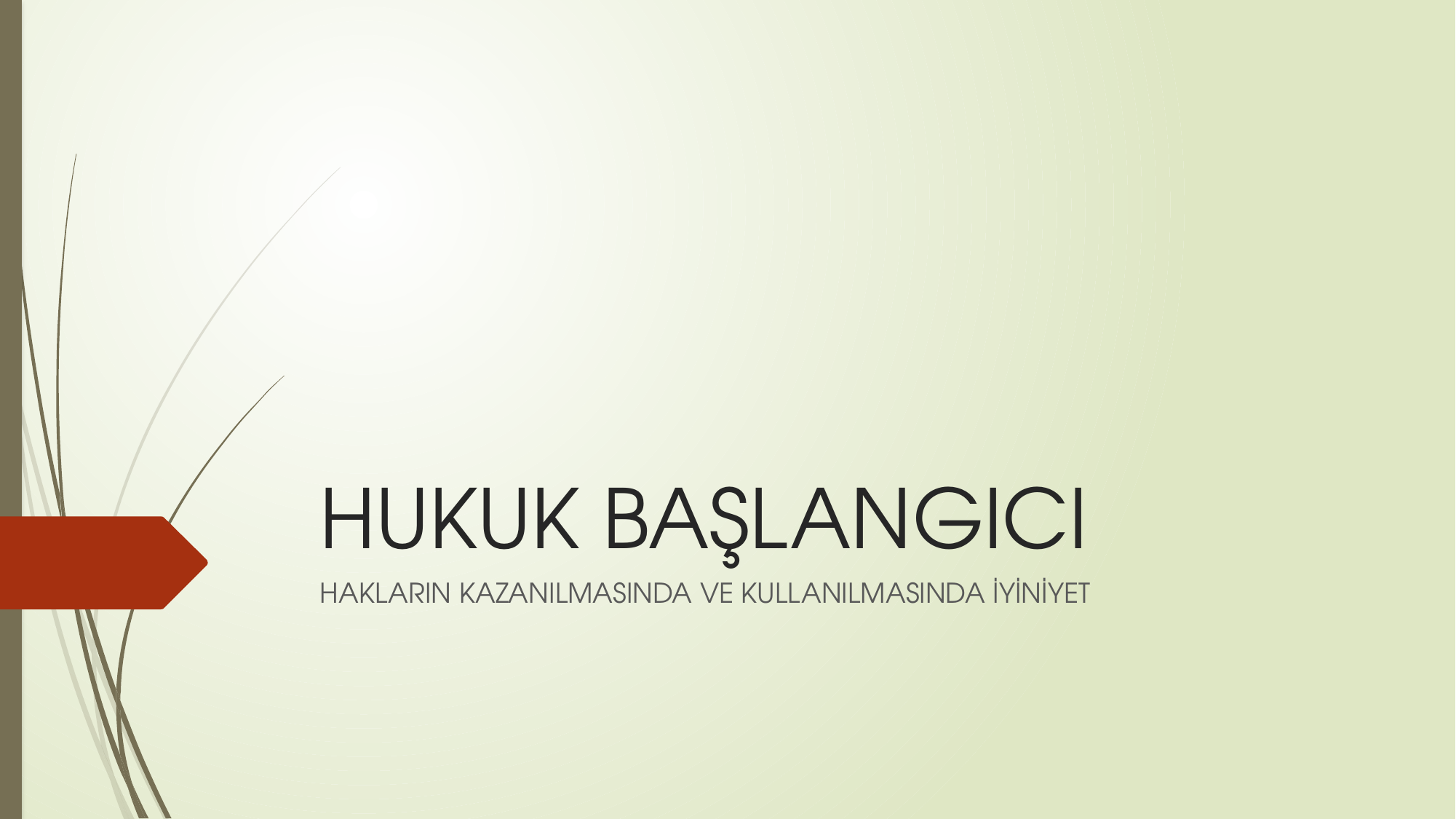

# HUKUK BAŞLANGICI
HAKLARIN KAZANILMASINDA VE KULLANILMASINDA İYİNİYET